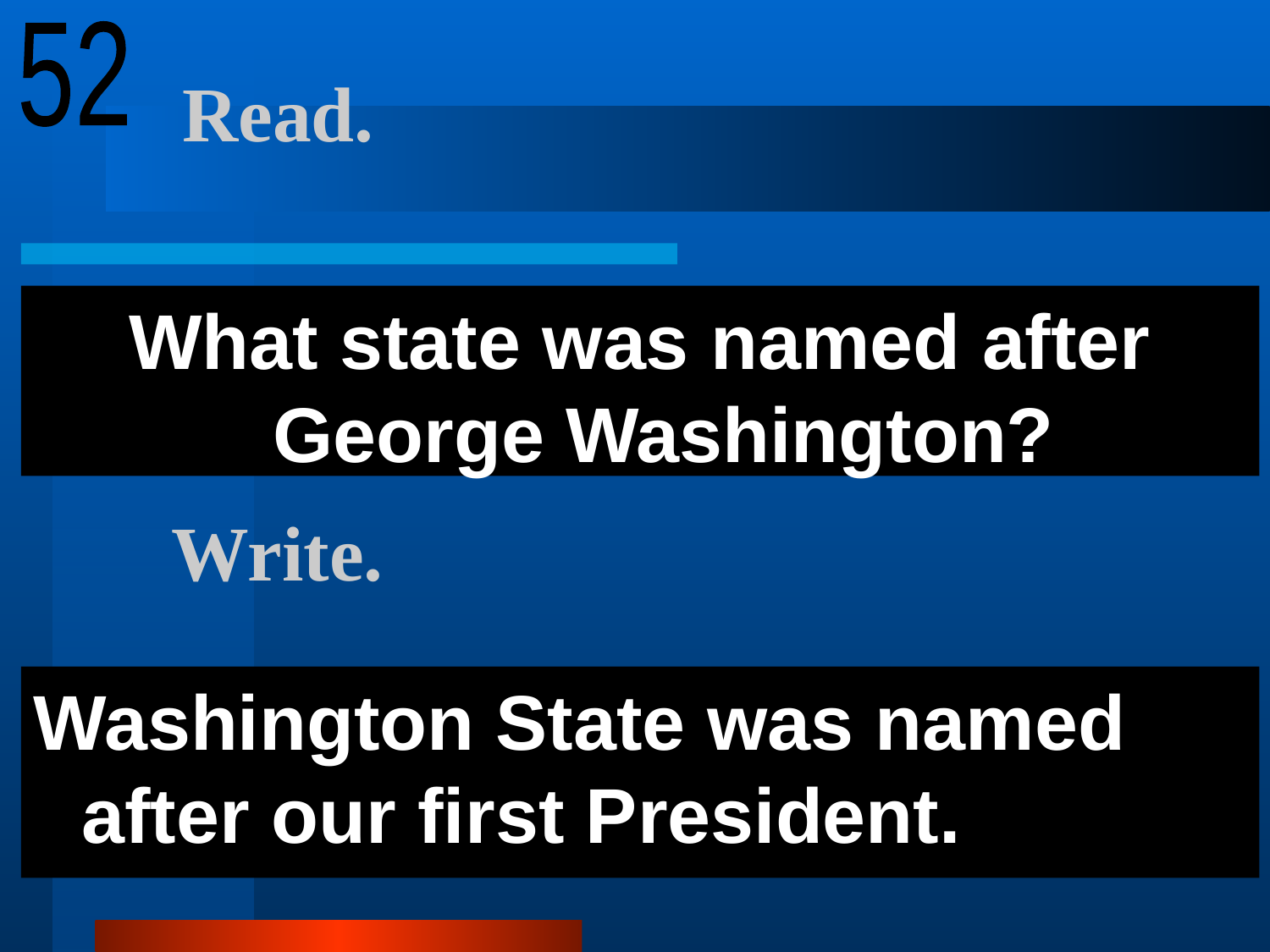

52
# Read.
What state was named after George Washington?
Write.
Washington State was named after our first President.